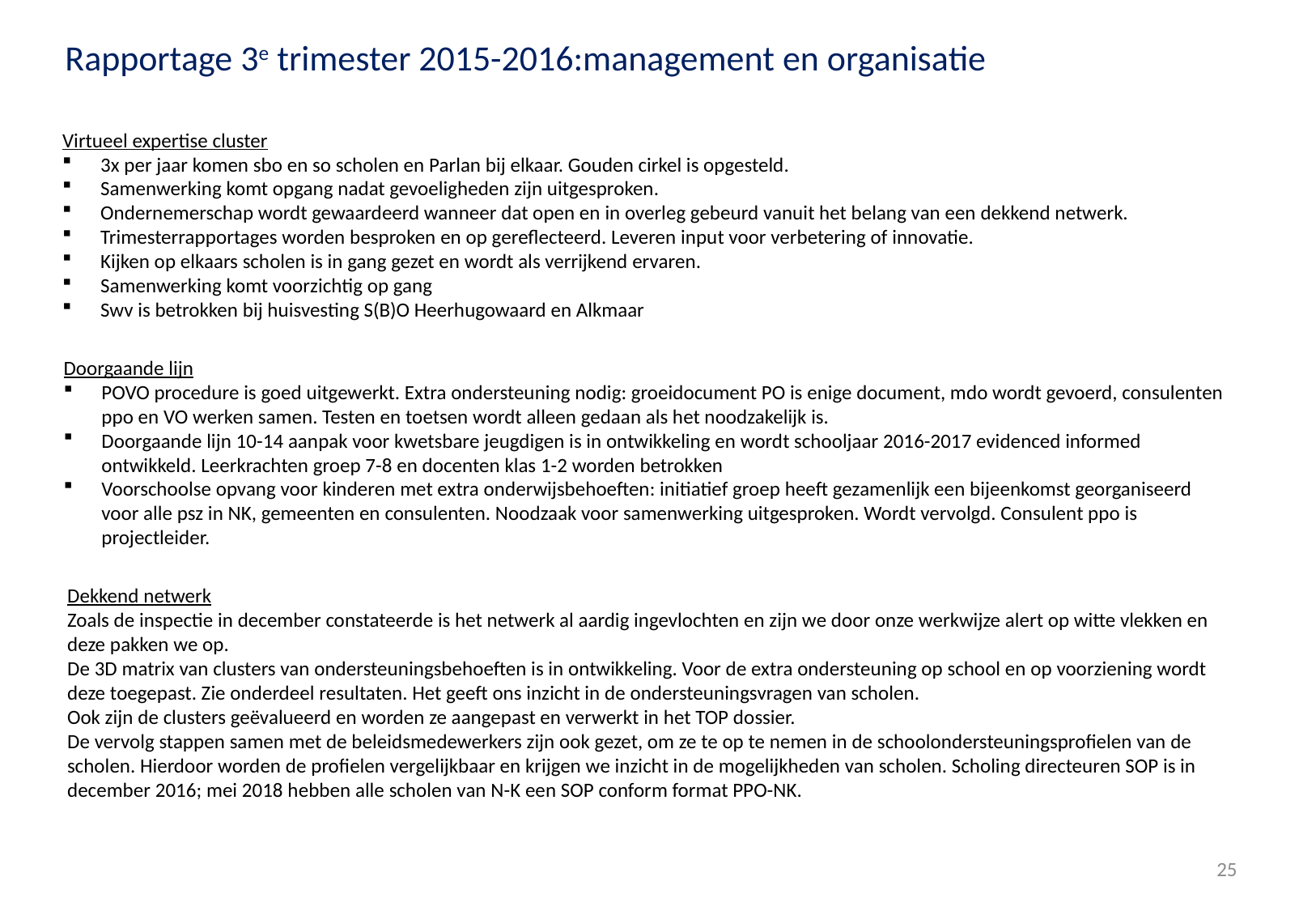

Rapportage 3e trimester 2015-2016:management en organisatie
Virtueel expertise cluster
3x per jaar komen sbo en so scholen en Parlan bij elkaar. Gouden cirkel is opgesteld.
Samenwerking komt opgang nadat gevoeligheden zijn uitgesproken.
Ondernemerschap wordt gewaardeerd wanneer dat open en in overleg gebeurd vanuit het belang van een dekkend netwerk.
Trimesterrapportages worden besproken en op gereflecteerd. Leveren input voor verbetering of innovatie.
Kijken op elkaars scholen is in gang gezet en wordt als verrijkend ervaren.
Samenwerking komt voorzichtig op gang
Swv is betrokken bij huisvesting S(B)O Heerhugowaard en Alkmaar
Doorgaande lijn
POVO procedure is goed uitgewerkt. Extra ondersteuning nodig: groeidocument PO is enige document, mdo wordt gevoerd, consulenten ppo en VO werken samen. Testen en toetsen wordt alleen gedaan als het noodzakelijk is.
Doorgaande lijn 10-14 aanpak voor kwetsbare jeugdigen is in ontwikkeling en wordt schooljaar 2016-2017 evidenced informed ontwikkeld. Leerkrachten groep 7-8 en docenten klas 1-2 worden betrokken
Voorschoolse opvang voor kinderen met extra onderwijsbehoeften: initiatief groep heeft gezamenlijk een bijeenkomst georganiseerd voor alle psz in NK, gemeenten en consulenten. Noodzaak voor samenwerking uitgesproken. Wordt vervolgd. Consulent ppo is projectleider.
Dekkend netwerk
Zoals de inspectie in december constateerde is het netwerk al aardig ingevlochten en zijn we door onze werkwijze alert op witte vlekken en deze pakken we op.
De 3D matrix van clusters van ondersteuningsbehoeften is in ontwikkeling. Voor de extra ondersteuning op school en op voorziening wordt deze toegepast. Zie onderdeel resultaten. Het geeft ons inzicht in de ondersteuningsvragen van scholen.
Ook zijn de clusters geëvalueerd en worden ze aangepast en verwerkt in het TOP dossier.
De vervolg stappen samen met de beleidsmedewerkers zijn ook gezet, om ze te op te nemen in de schoolondersteuningsprofielen van de scholen. Hierdoor worden de profielen vergelijkbaar en krijgen we inzicht in de mogelijkheden van scholen. Scholing directeuren SOP is in december 2016; mei 2018 hebben alle scholen van N-K een SOP conform format PPO-NK.

25